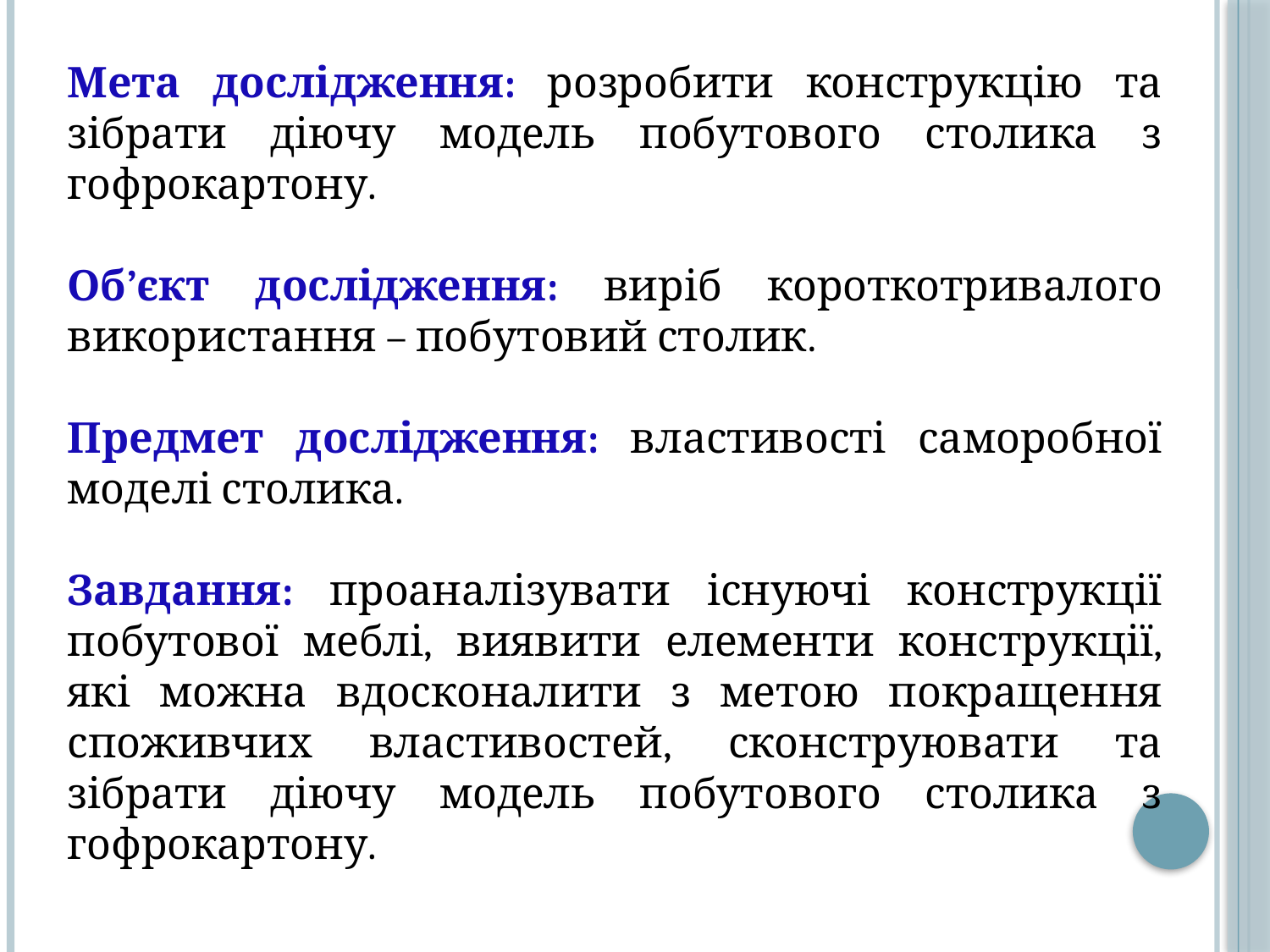

Мета дослідження: розробити конструкцію та зібрати діючу модель побутового столика з гофрокартону.

Об’єкт дослідження: виріб короткотривалого використання – побутовий столик.

Предмет дослідження: властивості саморобної моделі столика.

Завдання: проаналізувати існуючі конструкції побутової меблі, виявити елементи конструкції, які можна вдосконалити з метою покращення споживчих властивостей, сконструювати та зібрати діючу модель побутового столика з гофрокартону.